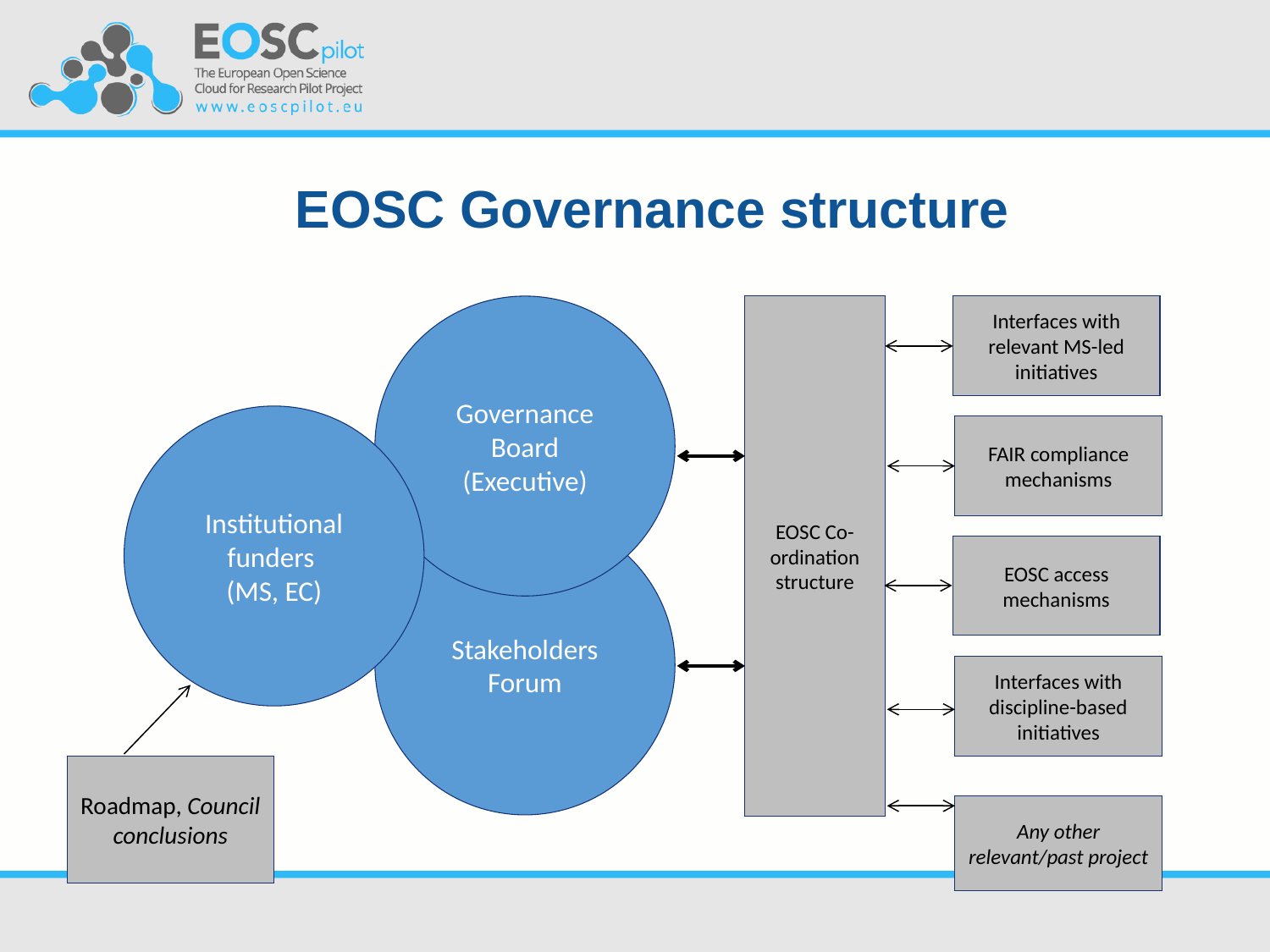

EOSC Governance structure
Governance Board
(Executive)
Institutional funders
(MS, EC)
Stakeholders Forum
Roadmap, Council conclusions
EOSC Co-ordination structure
Interfaces with relevant MS-led initiatives
FAIR compliance mechanisms
EOSC access mechanisms
Interfaces with discipline-based initiatives
Any other relevant/past project